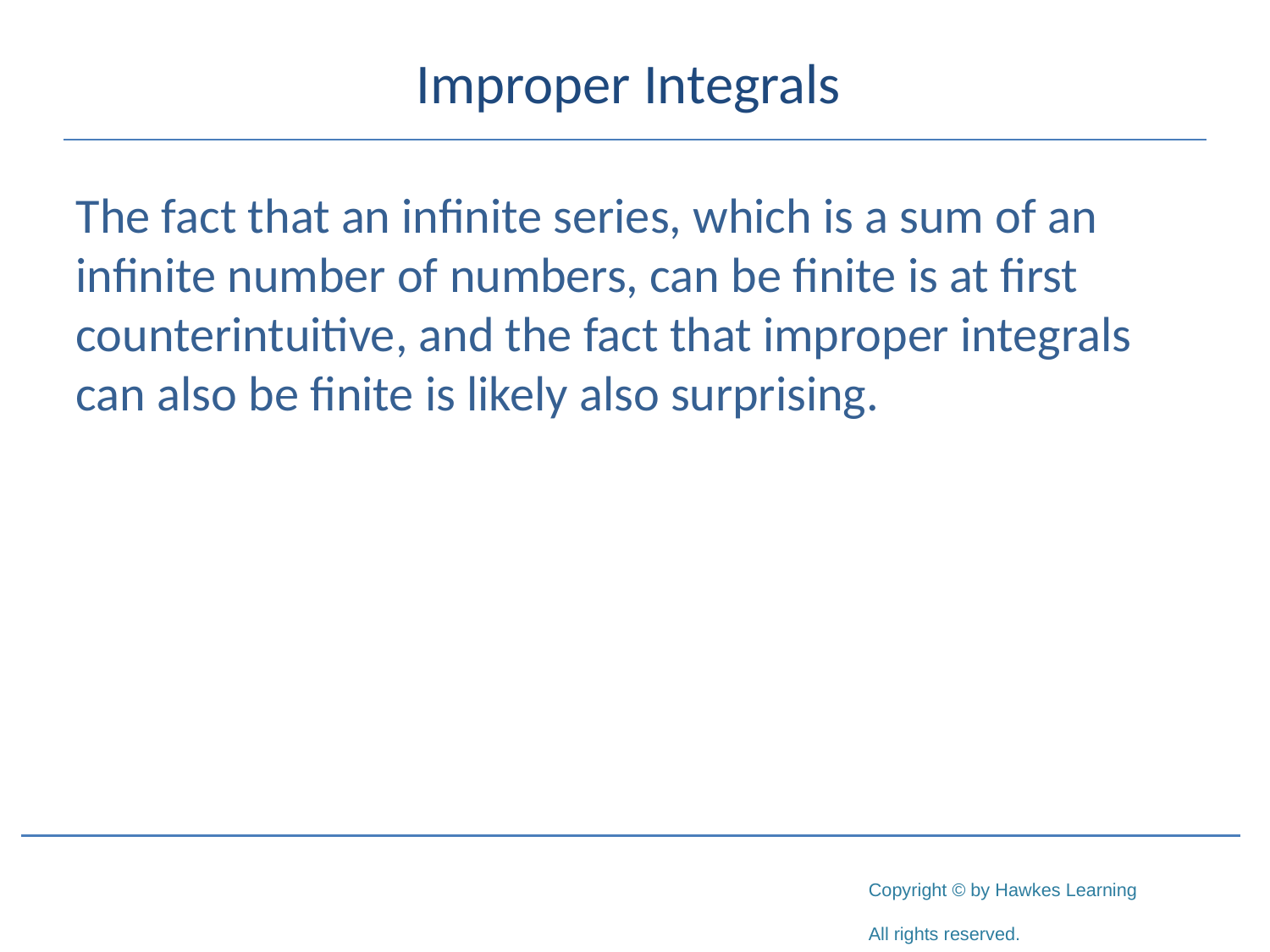

# Improper Integrals
The fact that an infinite series, which is a sum of an infinite number of numbers, can be finite is at first counterintuitive, and the fact that improper integrals can also be finite is likely also surprising.